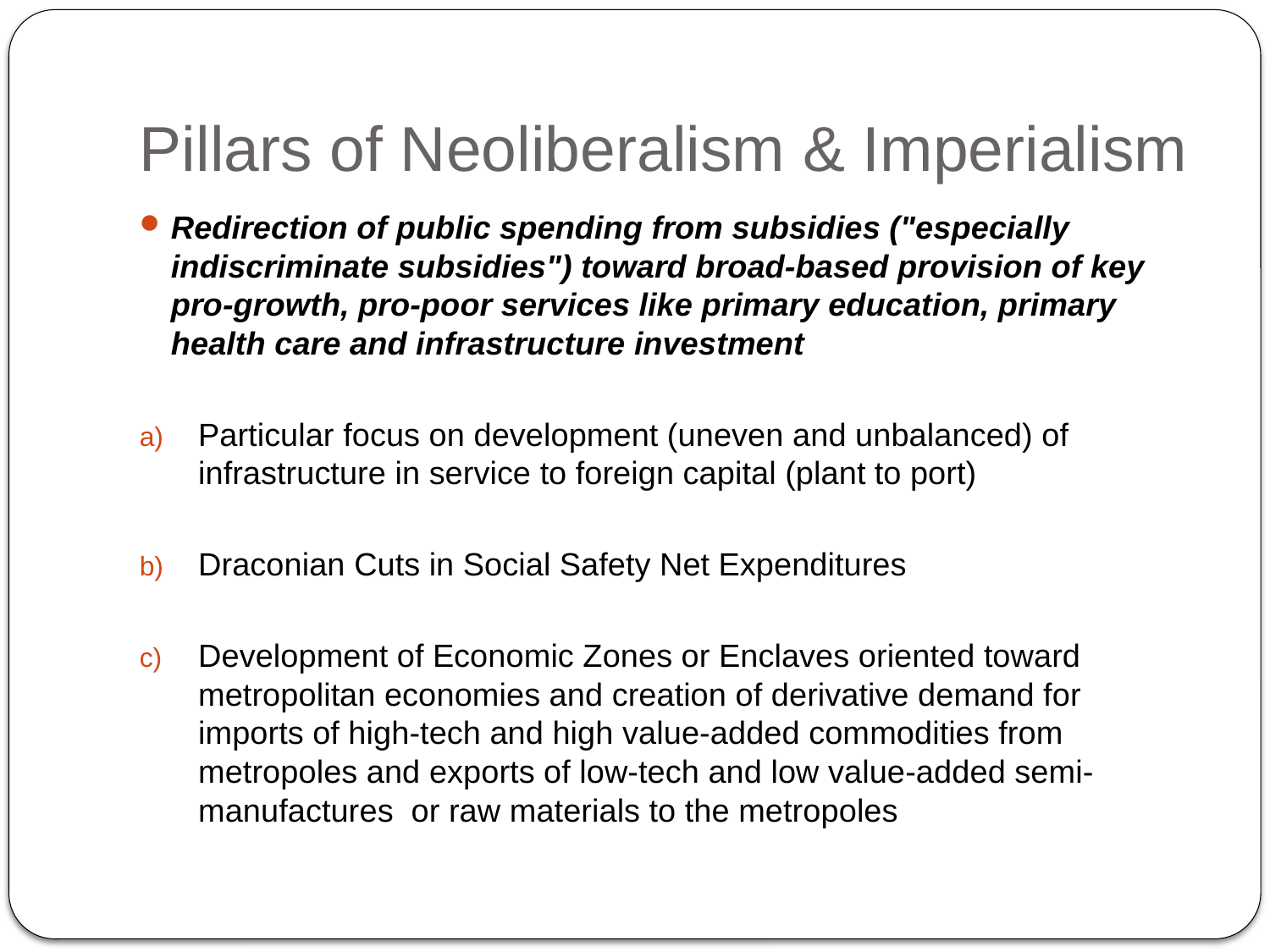

# Pillars of Neoliberalism & Imperialism
Redirection of public spending from subsidies ("especially indiscriminate subsidies") toward broad-based provision of key pro-growth, pro-poor services like primary education, primary health care and infrastructure investment

Particular focus on development (uneven and unbalanced) of infrastructure in service to foreign capital (plant to port)

Draconian Cuts in Social Safety Net Expenditures

Development of Economic Zones or Enclaves oriented toward metropolitan economies and creation of derivative demand for imports of high-tech and high value-added commodities from metropoles and exports of low-tech and low value-added semi-manufactures  or raw materials to the metropoles